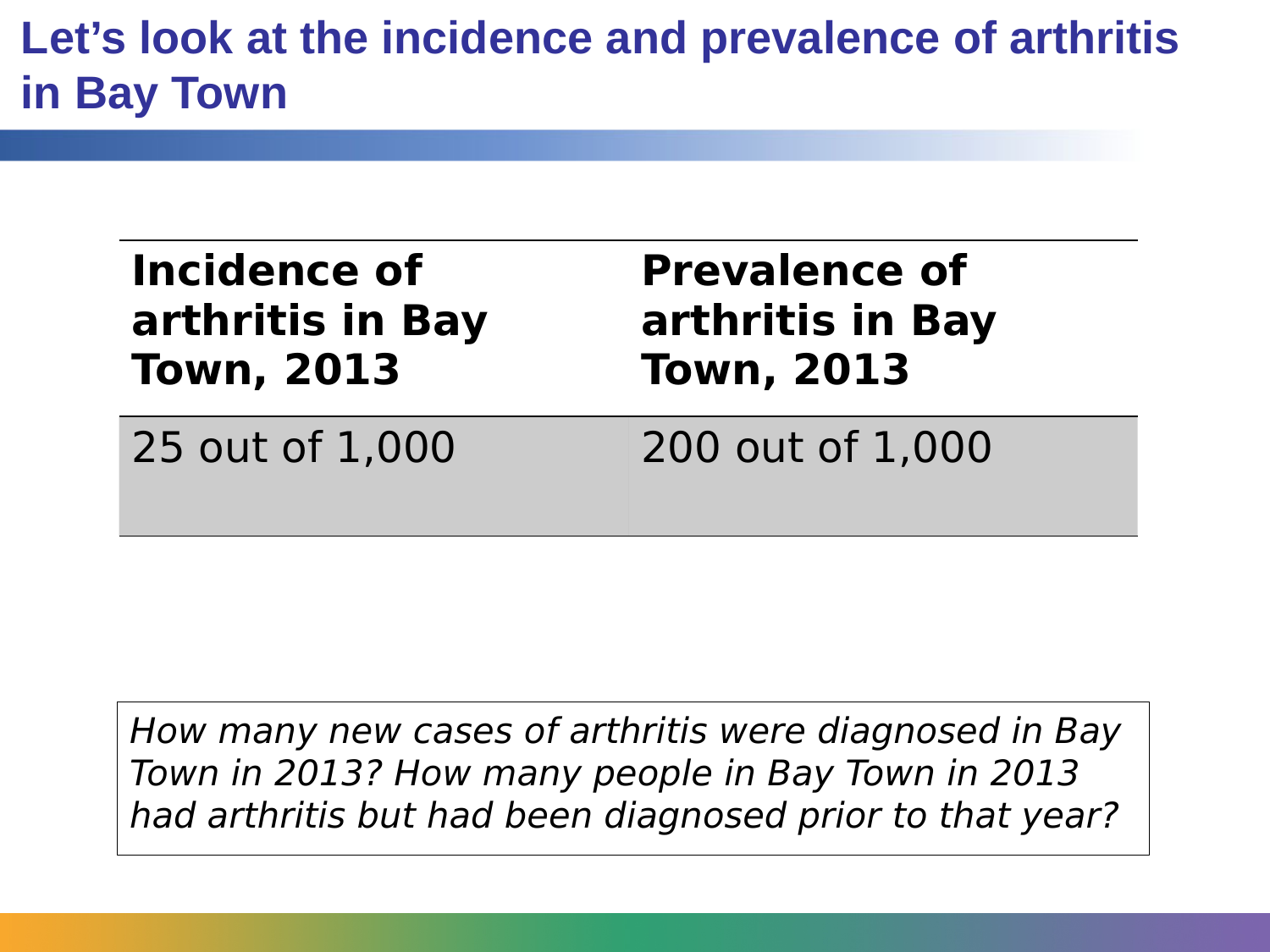

Let’s look at the incidence and prevalence of arthritis in Bay Town
| Incidence of arthritis in Bay Town, 2013 | Prevalence of arthritis in Bay Town, 2013 |
| --- | --- |
| 25 out of 1,000 | 200 out of 1,000 |
How many new cases of arthritis were diagnosed in Bay Town in 2013? How many people in Bay Town in 2013 had arthritis but had been diagnosed prior to that year?